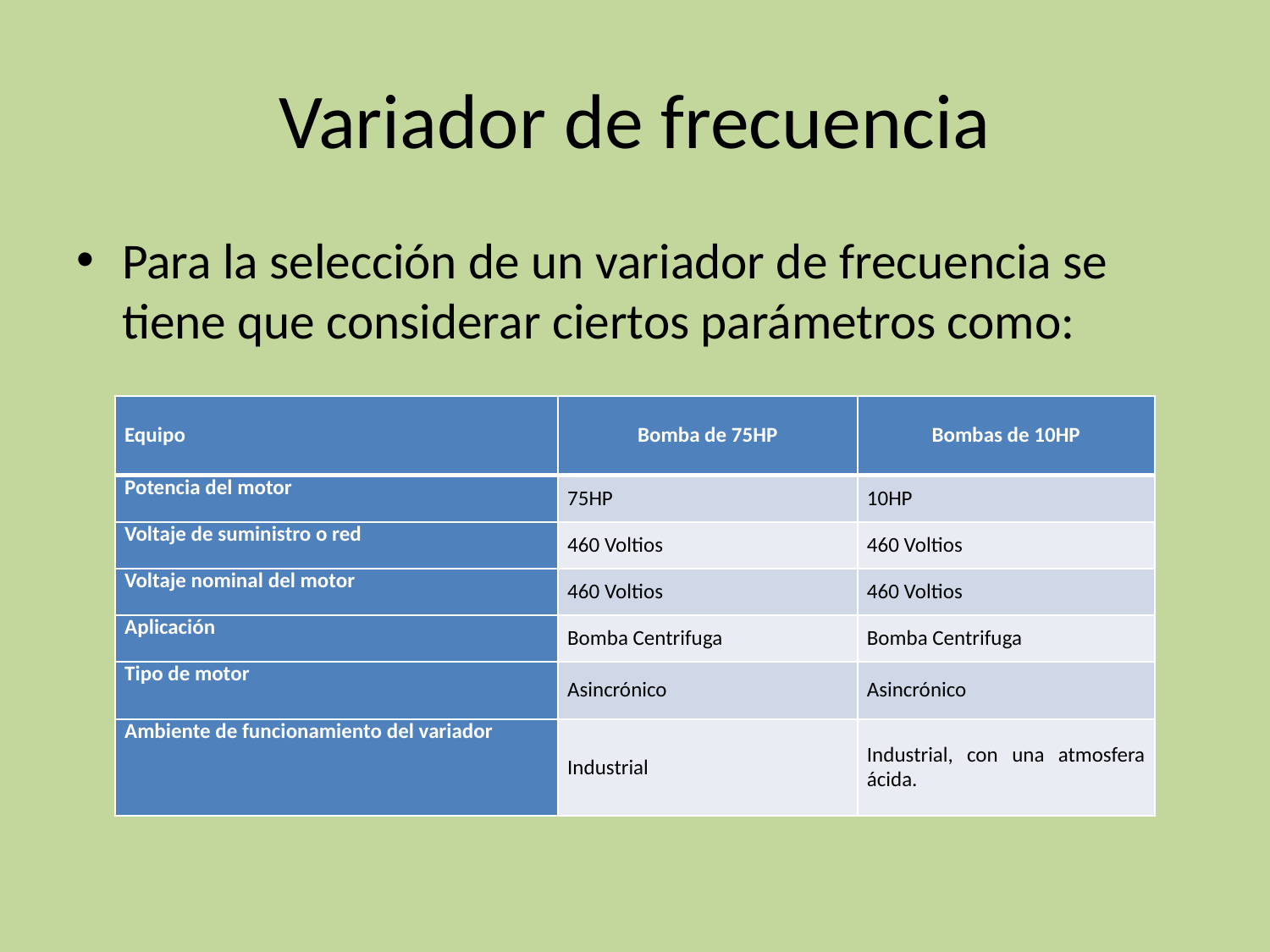

# Variador de frecuencia
Para la selección de un variador de frecuencia se tiene que considerar ciertos parámetros como:

| Equipo | Bomba de 75HP | Bombas de 10HP |
| --- | --- | --- |
| Potencia del motor | 75HP | 10HP |
| Voltaje de suministro o red | 460 Voltios | 460 Voltios |
| Voltaje nominal del motor | 460 Voltios | 460 Voltios |
| Aplicación | Bomba Centrifuga | Bomba Centrifuga |
| Tipo de motor | Asincrónico | Asincrónico |
| Ambiente de funcionamiento del variador | Industrial | Industrial, con una atmosfera ácida. |